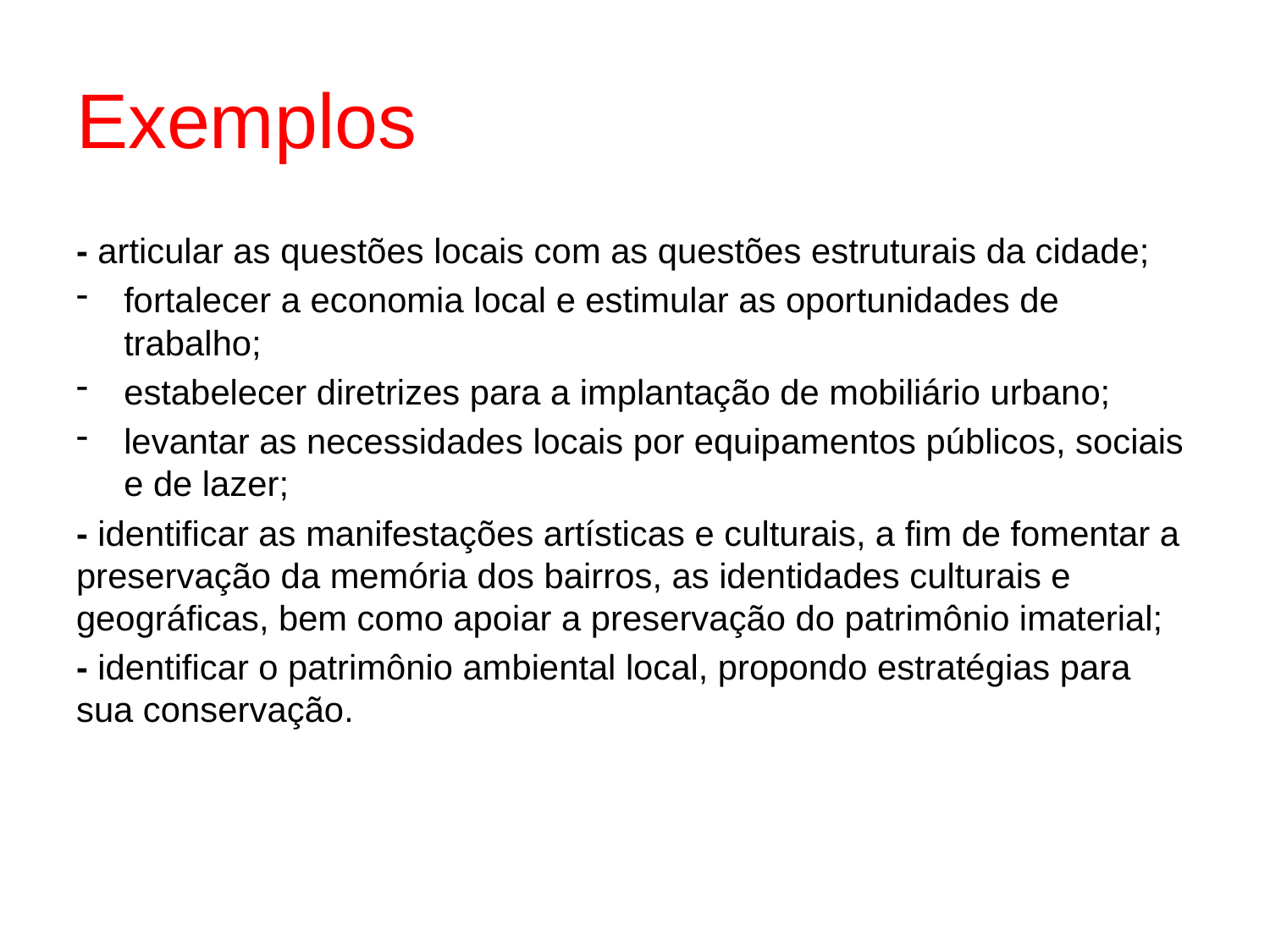

# Exemplos
- articular as questões locais com as questões estruturais da cidade;
fortalecer a economia local e estimular as oportunidades de trabalho;
estabelecer diretrizes para a implantação de mobiliário urbano;
levantar as necessidades locais por equipamentos públicos, sociais e de lazer;
- identificar as manifestações artísticas e culturais, a fim de fomentar a preservação da memória dos bairros, as identidades culturais e geográficas, bem como apoiar a preservação do patrimônio imaterial;
- identificar o patrimônio ambiental local, propondo estratégias para sua conservação.